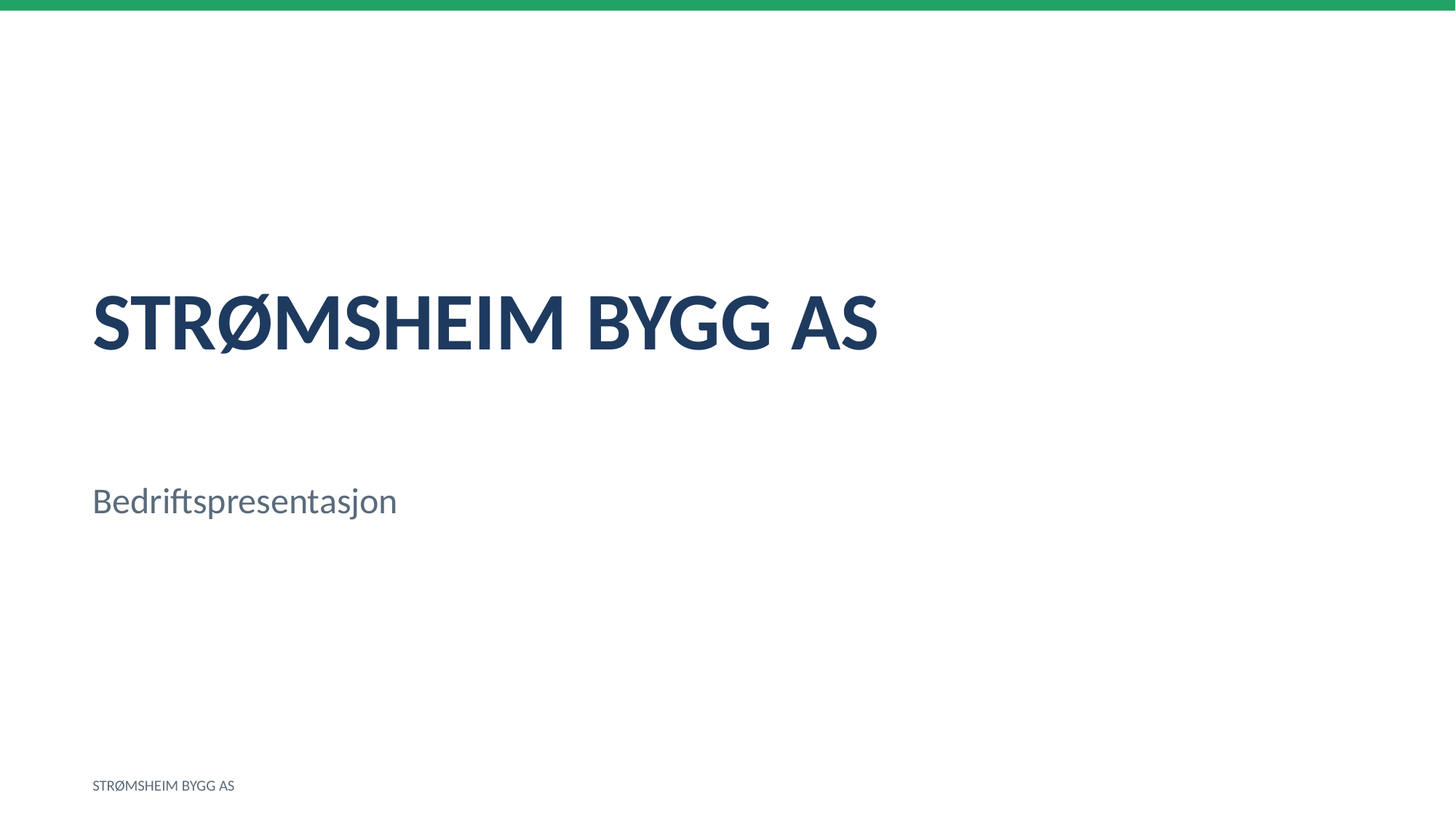

STRØMSHEIM BYGG AS
Bedriftspresentasjon
STRØMSHEIM BYGG AS